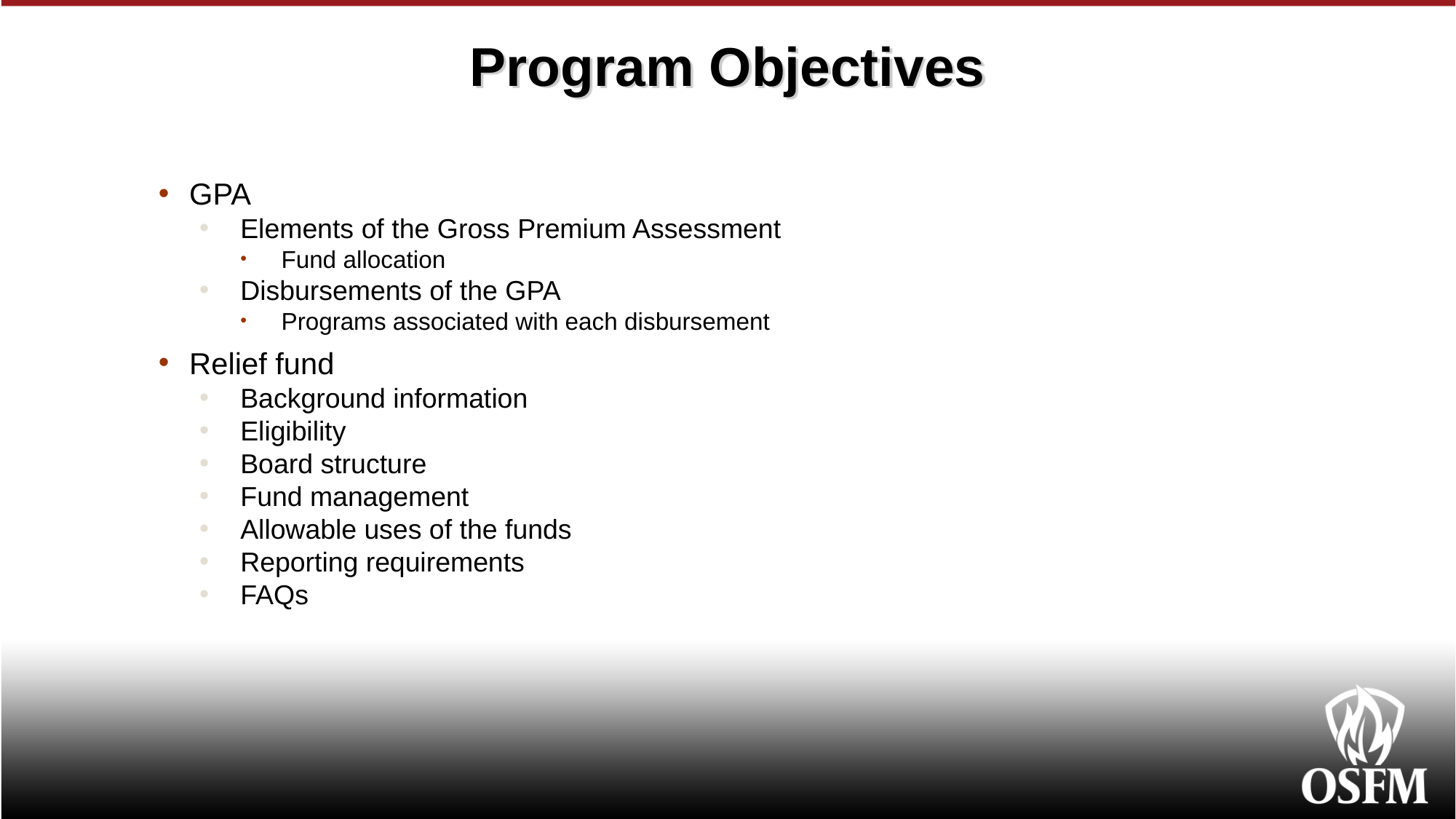

# Program Objectives
GPA
Elements of the Gross Premium Assessment
Fund allocation
Disbursements of the GPA
Programs associated with each disbursement
Relief fund
Background information
Eligibility
Board structure
Fund management
Allowable uses of the funds
Reporting requirements
FAQs